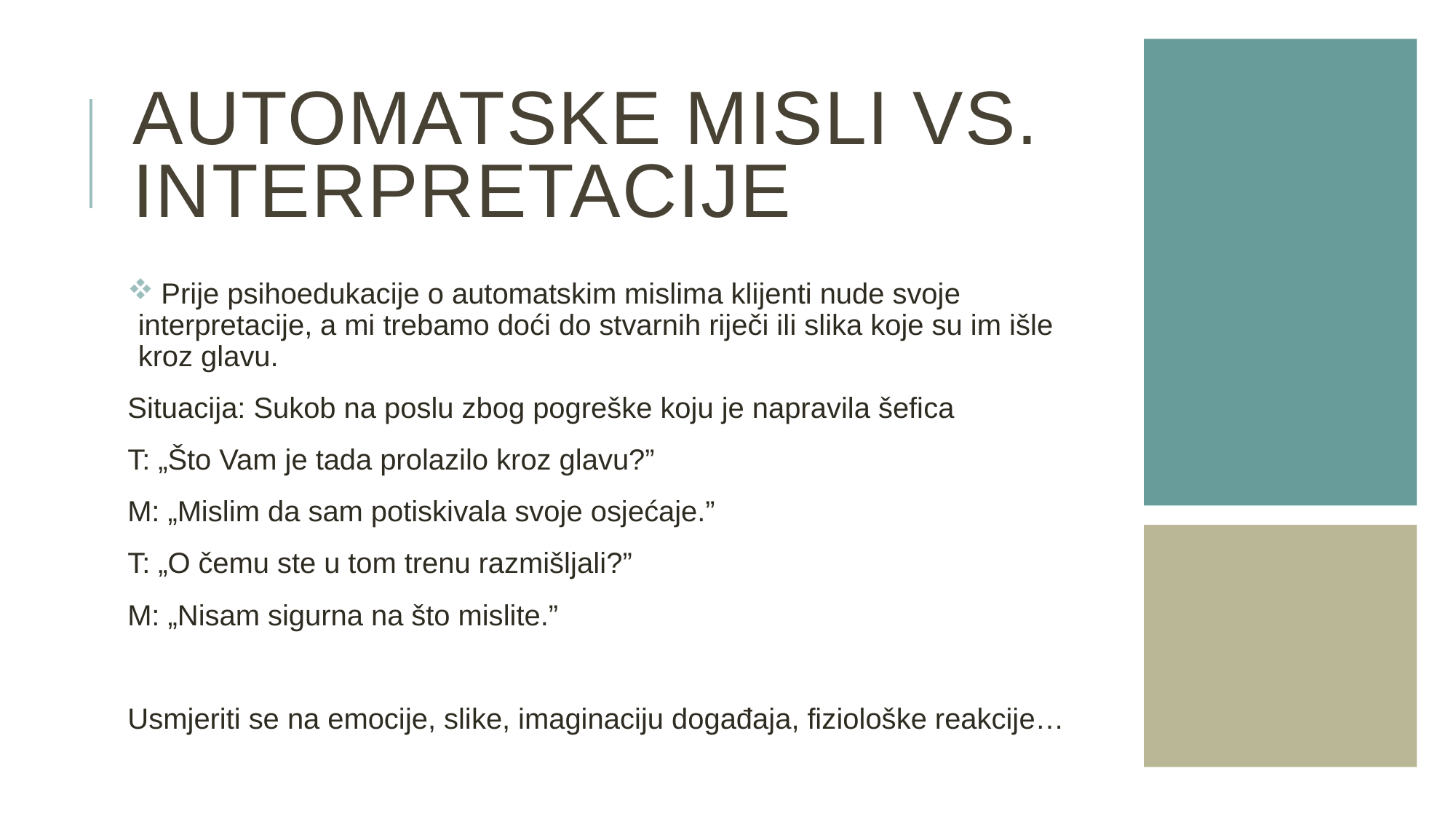

# Automatske misli vs. interpretacije
 Prije psihoedukacije o automatskim mislima klijenti nude svoje interpretacije, a mi trebamo doći do stvarnih riječi ili slika koje su im išle kroz glavu.
Situacija: Sukob na poslu zbog pogreške koju je napravila šefica
T: „Što Vam je tada prolazilo kroz glavu?”
M: „Mislim da sam potiskivala svoje osjećaje.”
T: „O čemu ste u tom trenu razmišljali?”
M: „Nisam sigurna na što mislite.”

Usmjeriti se na emocije, slike, imaginaciju događaja, fiziološke reakcije…